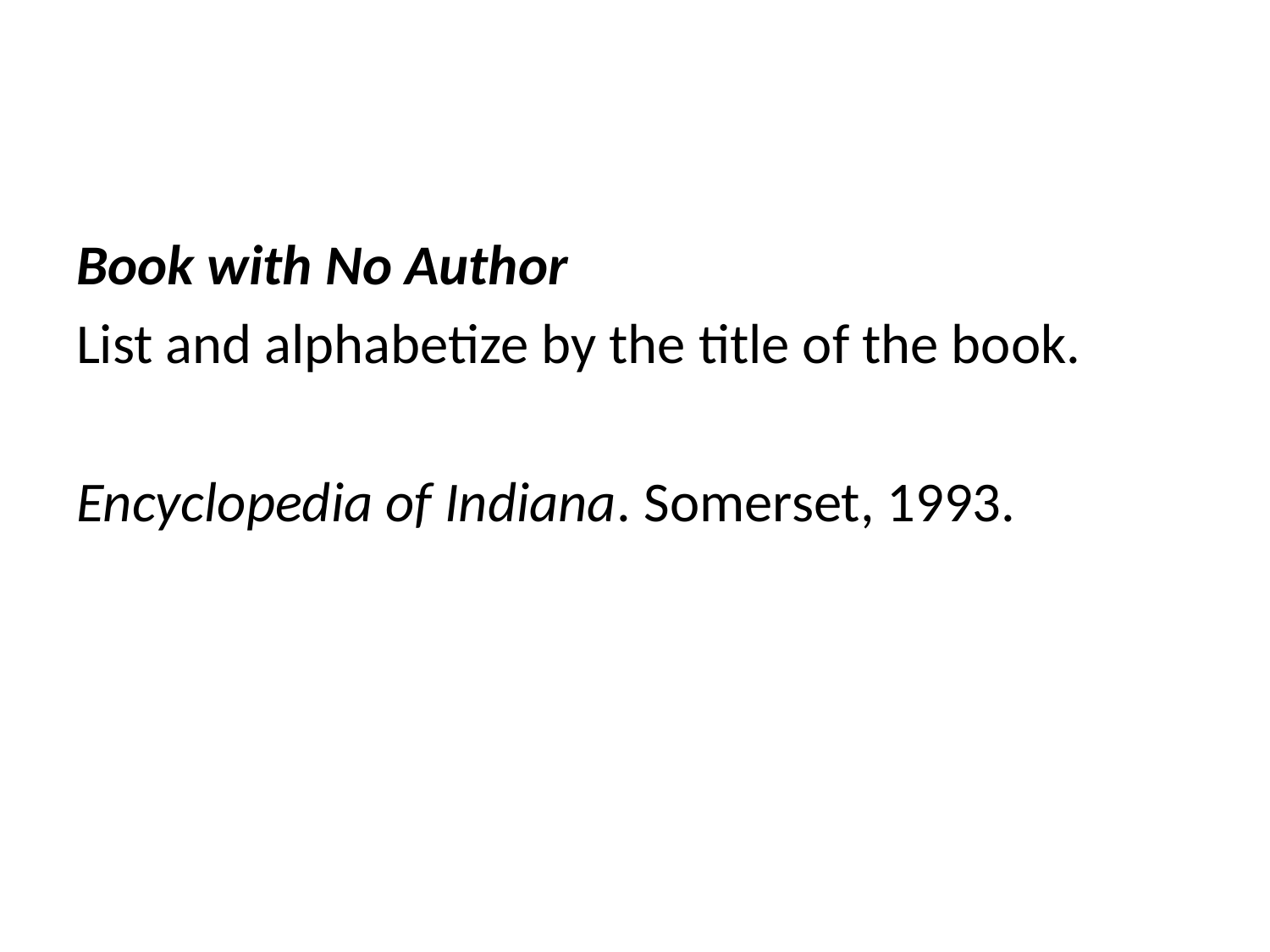

Book with No Author
List and alphabetize by the title of the book.

Encyclopedia of Indiana. Somerset, 1993.